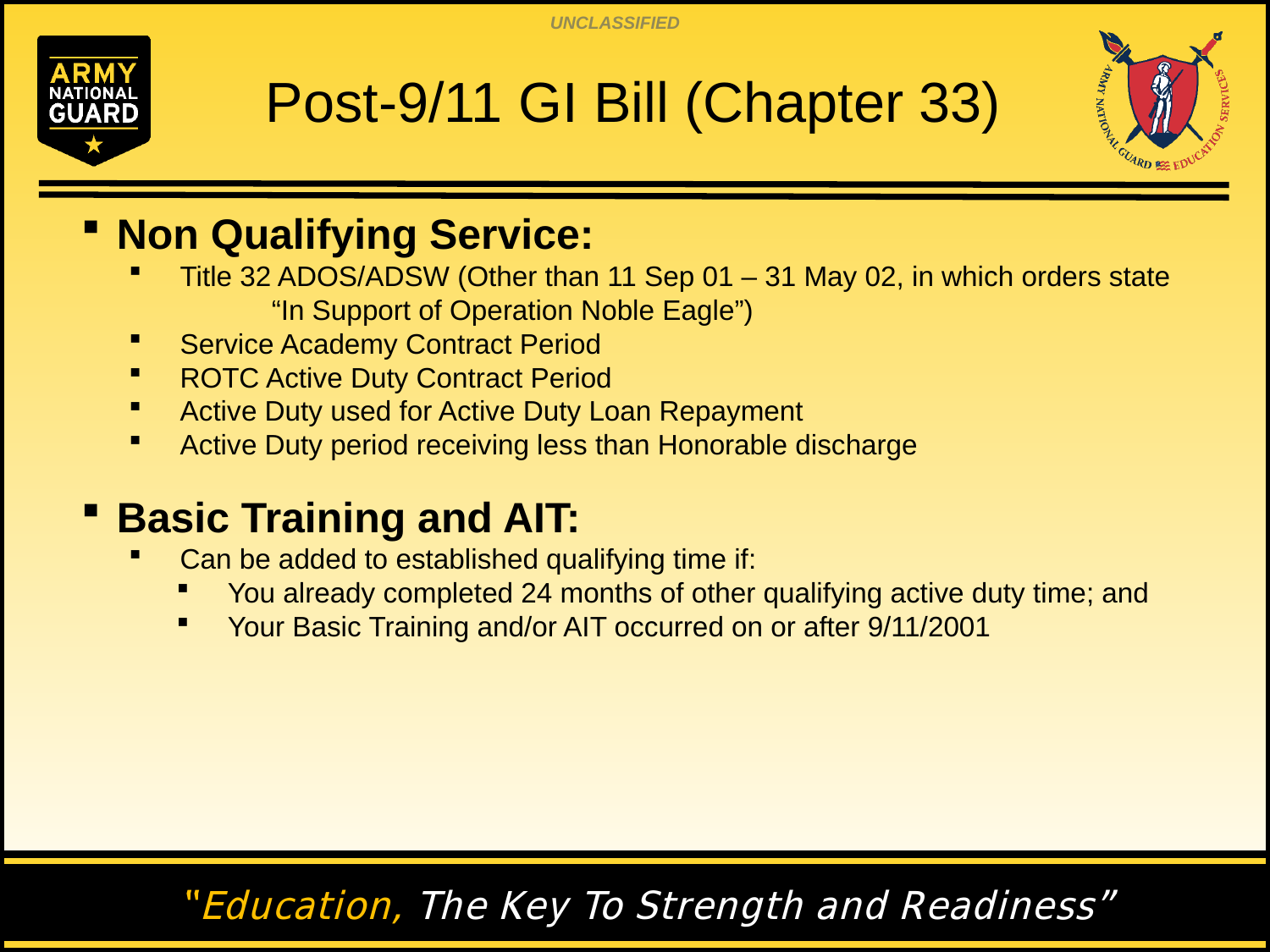

Post-9/11 GI Bill (Chapter 33)
Non Qualifying Service:
  Title 32 ADOS/ADSW (Other than 11 Sep 01 – 31 May 02, in which orders state
	“In Support of Operation Noble Eagle”)
  Service Academy Contract Period
  ROTC Active Duty Contract Period
  Active Duty used for Active Duty Loan Repayment
  Active Duty period receiving less than Honorable discharge

Basic Training and AIT:
  Can be added to established qualifying time if:
  You already completed 24 months of other qualifying active duty time; and
  Your Basic Training and/or AIT occurred on or after 9/11/2001